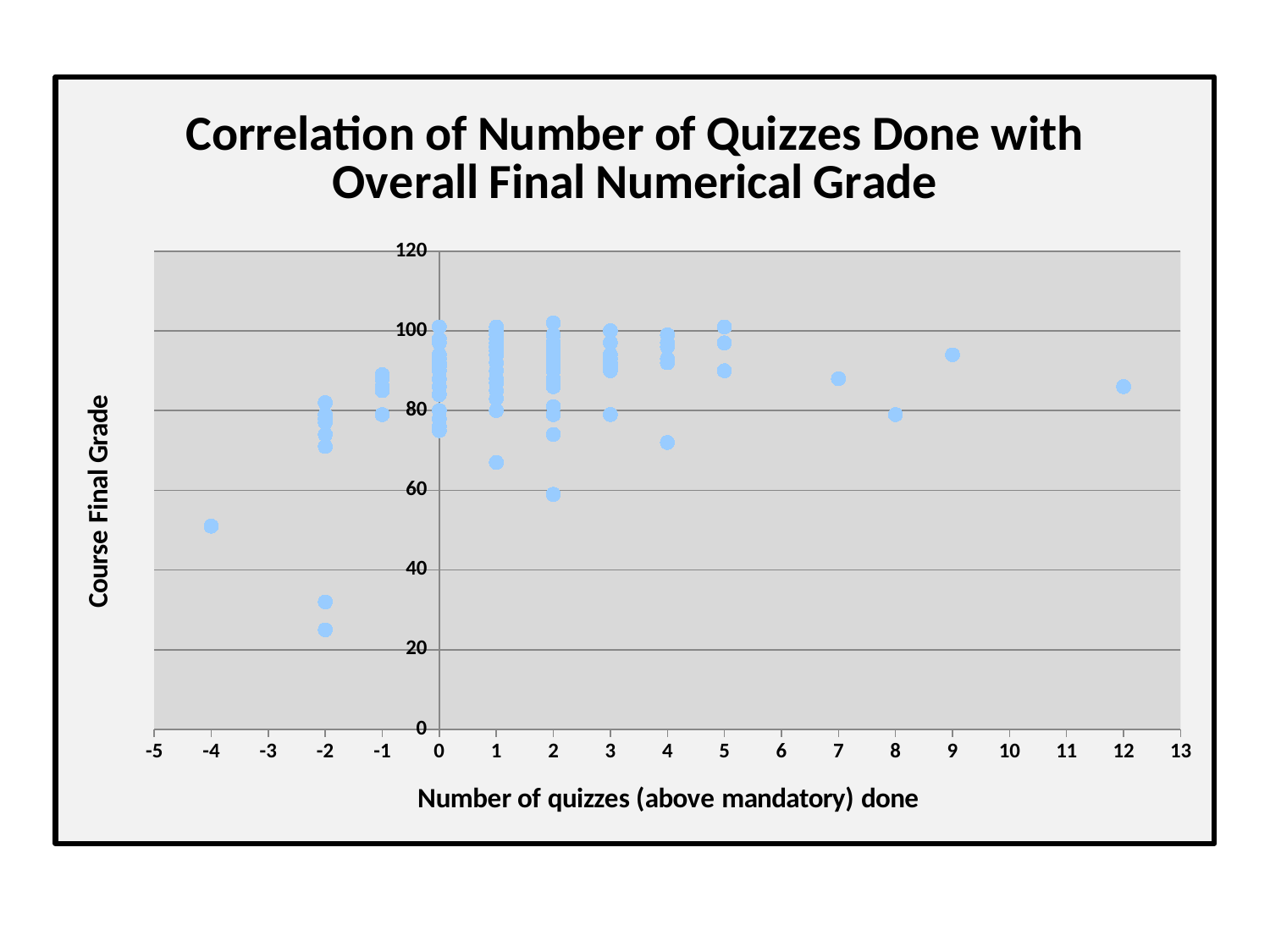

### Chart: Correlation of Number of Quizzes Done with Overall Final Numerical Grade

| Category | over mand |
|---|---|